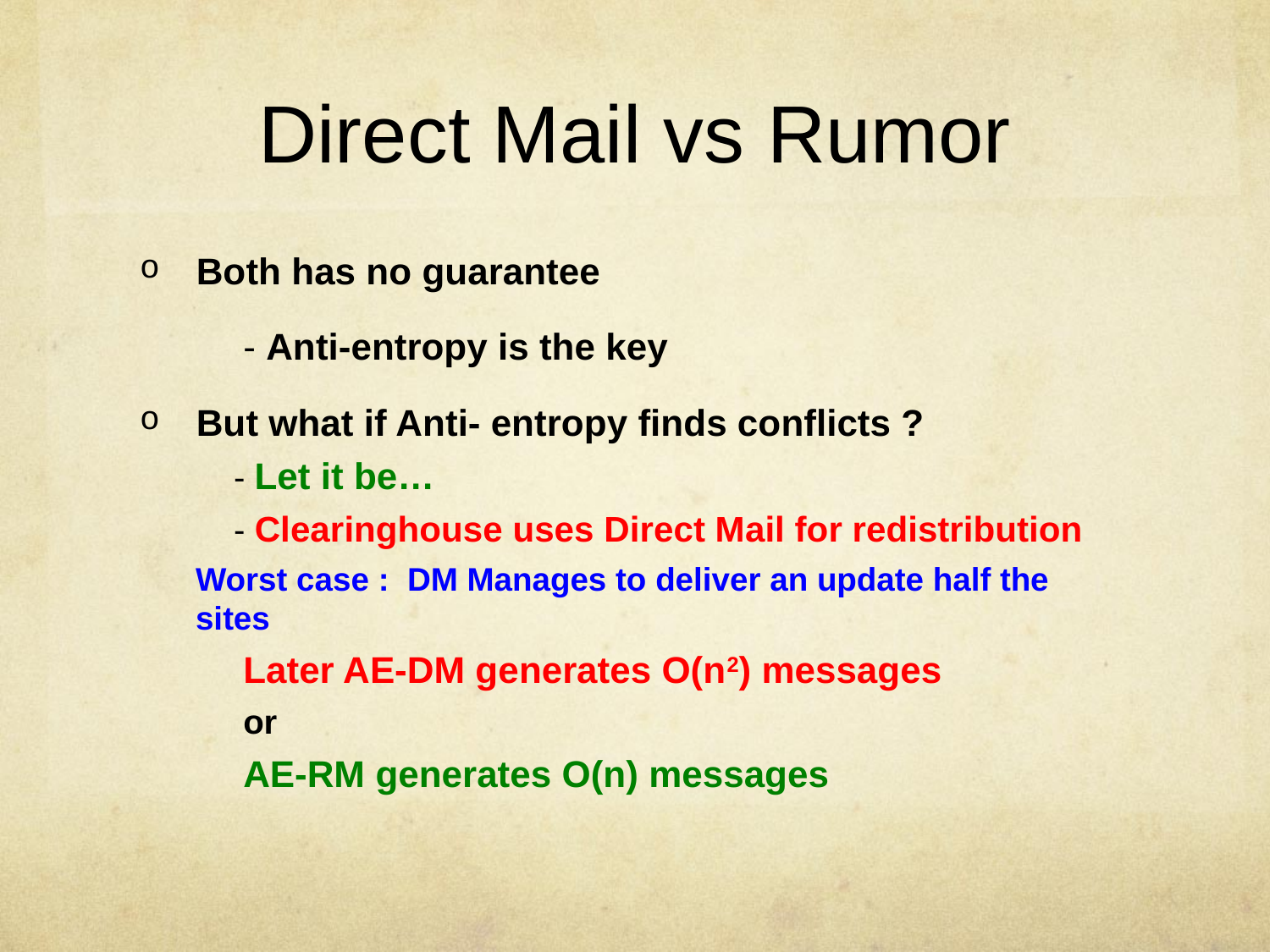

# Direct Mail vs Rumor
Both has no guarantee
          - Anti-entropy is the key
But what if Anti- entropy finds conflicts ?
    - Let it be…
    - Clearinghouse uses Direct Mail for redistribution
Worst case :  DM Manages to deliver an update half the sites
     Later AE-DM generates O(n2) messages
     or
     AE-RM generates O(n) messages